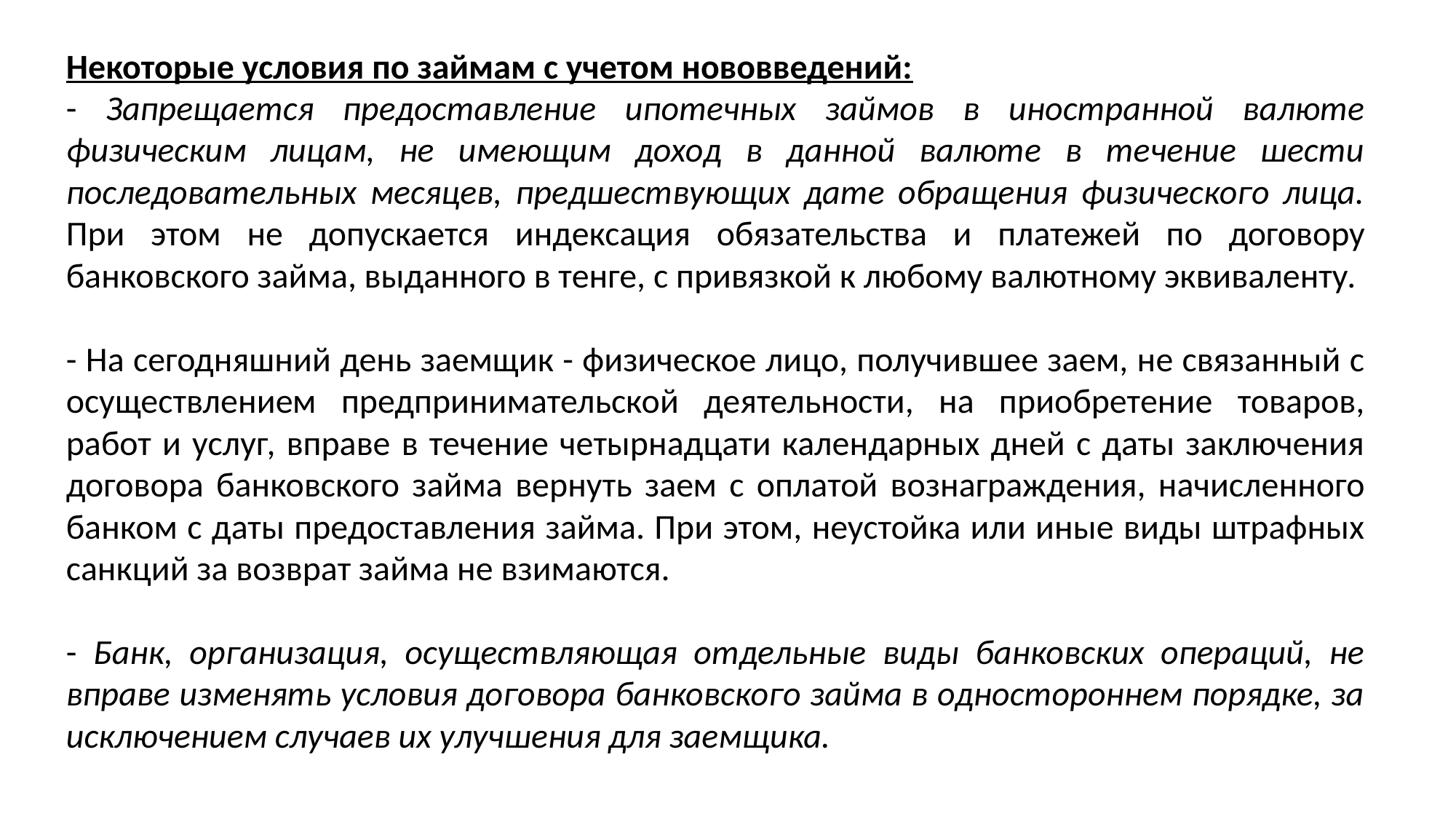

Некоторые условия по займам с учетом нововведений:
- Запрещается предоставление ипотечных займов в иностранной валюте физическим лицам, не имеющим доход в данной валюте в течение шести последовательных месяцев, предшествующих дате обращения физического лица. При этом не допускается индексация обязательства и платежей по договору банковского займа, выданного в тенге, с привязкой к любому валютному эквиваленту.

- На сегодняшний день заемщик - физическое лицо, получившее заем, не связанный с осуществлением предпринимательской деятельности, на приобретение товаров, работ и услуг, вправе в течение четырнадцати календарных дней с даты заключения договора банковского займа вернуть заем с оплатой вознаграждения, начисленного банком с даты предоставления займа. При этом, неустойка или иные виды штрафных санкций за возврат займа не взимаются.

- Банк, организация, осуществляющая отдельные виды банковских операций, не вправе изменять условия договора банковского займа в одностороннем порядке, за исключением случаев их улучшения для заемщика.